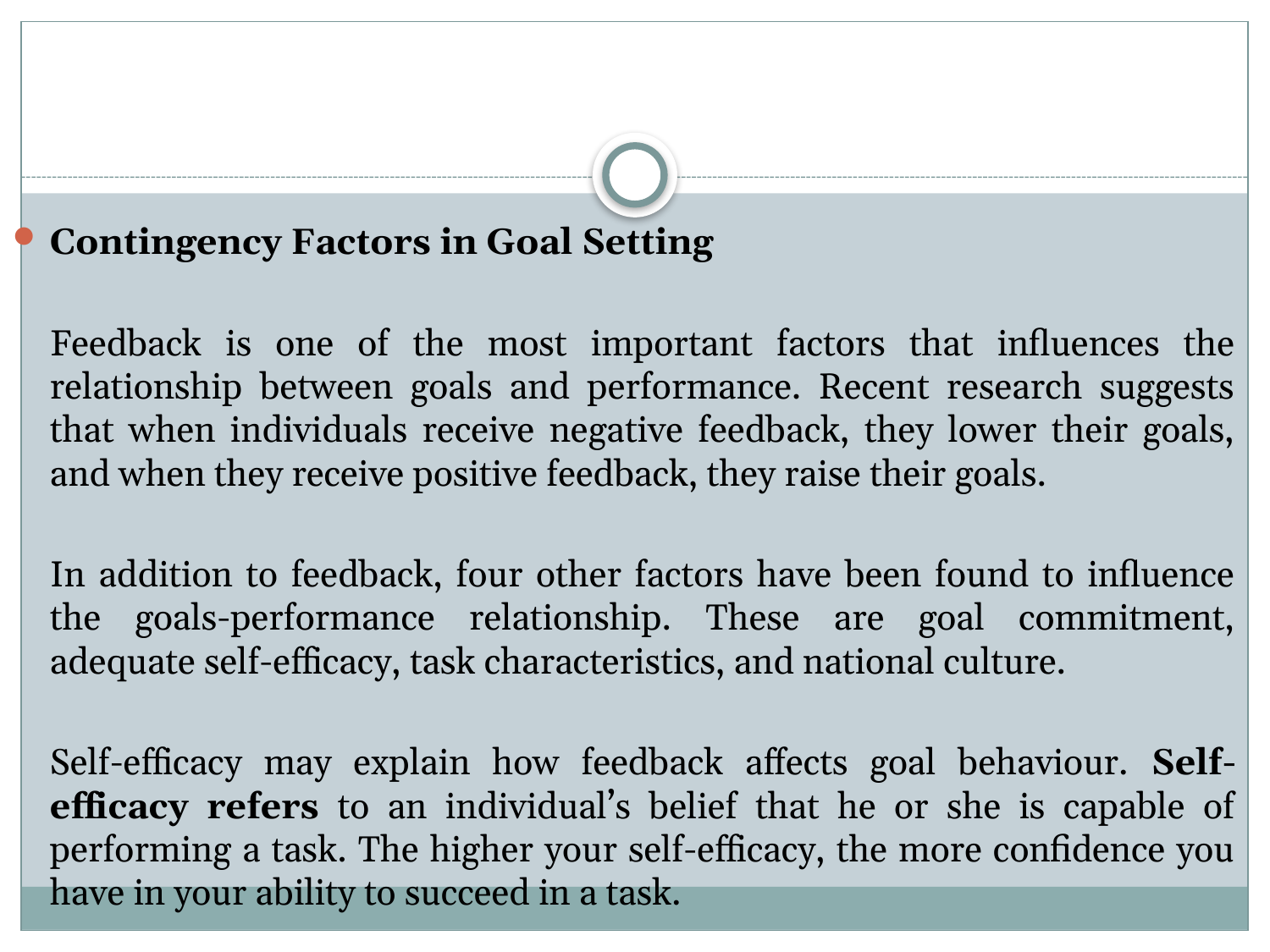

#
Contingency Factors in Goal Setting

	Feedback is one of the most important factors that influences the relationship between goals and performance. Recent research suggests that when individuals receive negative feedback, they lower their goals, and when they receive positive feedback, they raise their goals.

	In addition to feedback, four other factors have been found to influence the goals-performance relationship. These are goal commitment, adequate self-efficacy, task characteristics, and national culture.

	Self-efficacy may explain how feedback affects goal behaviour. Self-efficacy refers to an individual’s belief that he or she is capable of performing a task. The higher your self-efficacy, the more confidence you have in your ability to succeed in a task.